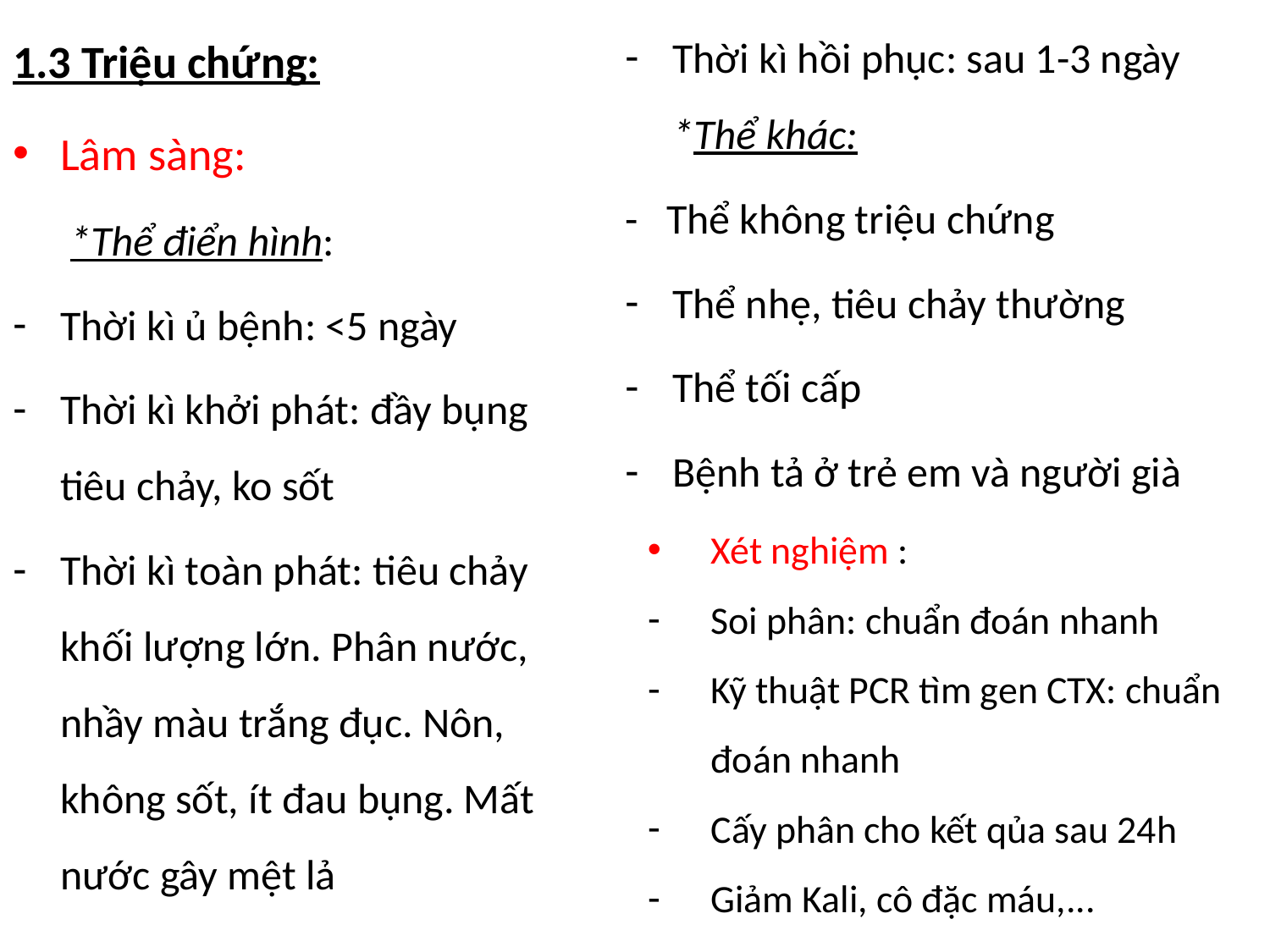

1.3 Triệu chứng:
Lâm sàng:
      *Thể điển hình:
Thời kì ủ bệnh: <5 ngày
Thời kì khởi phát: đầy bụng tiêu chảy, ko sốt
Thời kì toàn phát: tiêu chảy khối lượng lớn. Phân nước, nhầy màu trắng đục. Nôn, không sốt, ít đau bụng. Mất nước gây mệt lả
Thời kì hồi phục: sau 1-3 ngày *Thể khác:
-   Thể không triệu chứng
Thể nhẹ, tiêu chảy thường
Thể tối cấp
Bệnh tả ở trẻ em và người già
Xét nghiệm :
Soi phân: chuẩn đoán nhanh
Kỹ thuật PCR tìm gen CTX: chuẩn đoán nhanh
Cấy phân cho kết qủa sau 24h
Giảm Kali, cô đặc máu,...